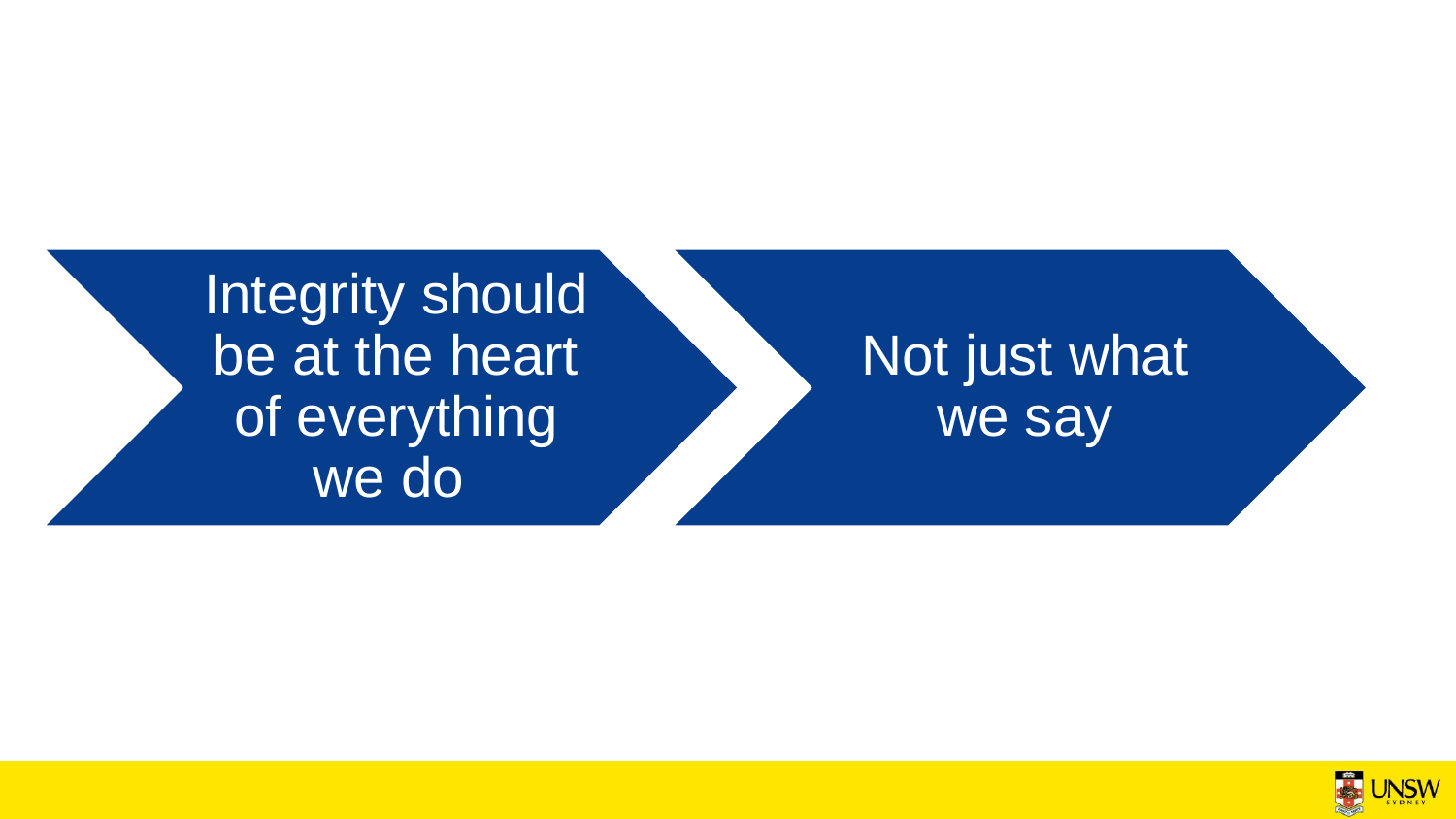

Integrity should be at the heart of everything we do
Not just what we say